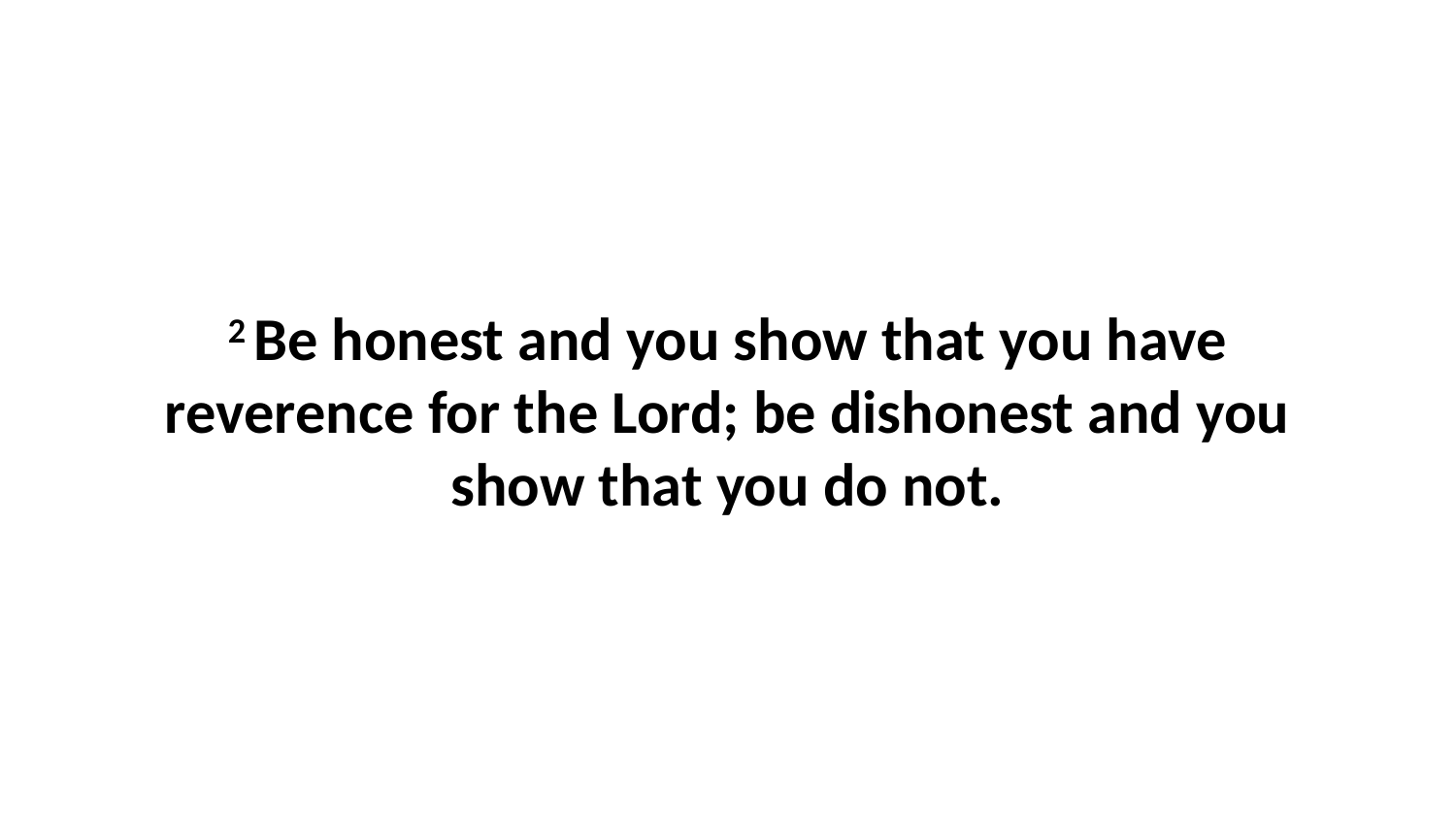

2 Be honest and you show that you have reverence for the Lord; be dishonest and you show that you do not.